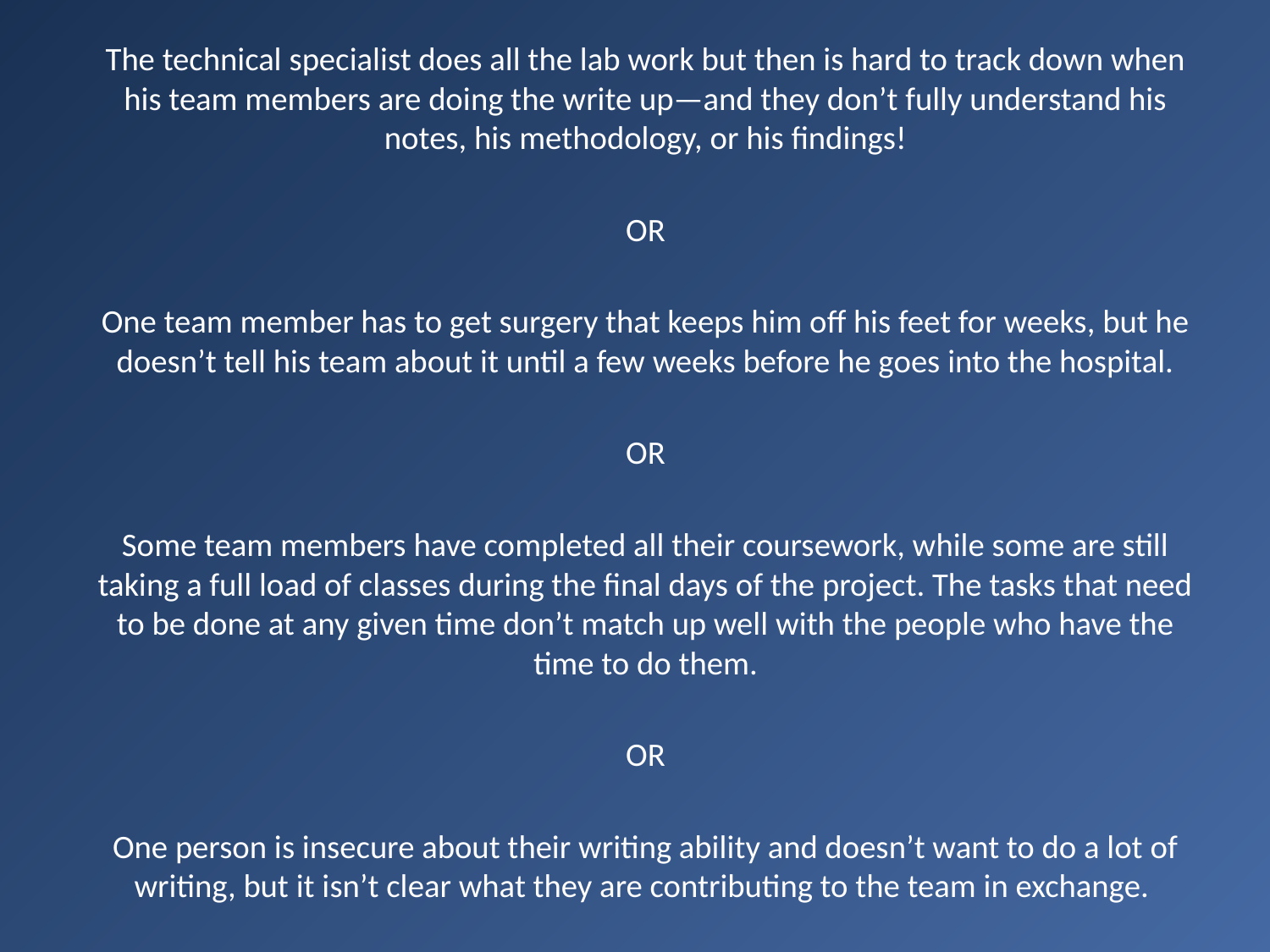

The technical specialist does all the lab work but then is hard to track down when his team members are doing the write up—and they don’t fully understand his notes, his methodology, or his findings!

OR

One team member has to get surgery that keeps him off his feet for weeks, but he doesn’t tell his team about it until a few weeks before he goes into the hospital.

OR

Some team members have completed all their coursework, while some are still taking a full load of classes during the final days of the project. The tasks that need to be done at any given time don’t match up well with the people who have the time to do them.

OR

One person is insecure about their writing ability and doesn’t want to do a lot of writing, but it isn’t clear what they are contributing to the team in exchange.